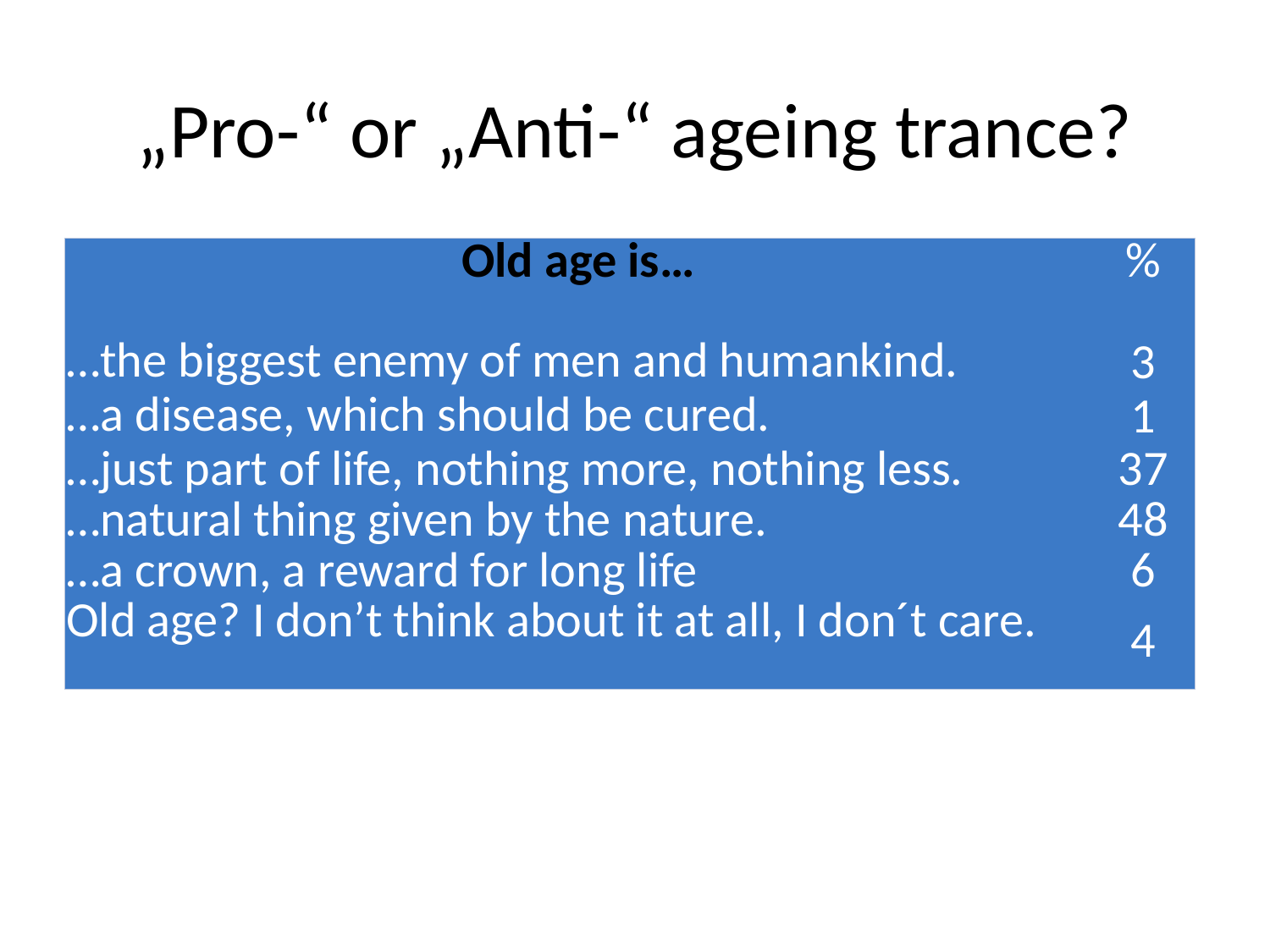

# „Pro-“ or „Anti-“ ageing trance?
| Old age is… | % |
| --- | --- |
| …the biggest enemy of men and humankind. | 3 |
| …a disease, which should be cured. | 1 |
| …just part of life, nothing more, nothing less. | 37 |
| …natural thing given by the nature. | 48 |
| …a crown, a reward for long life | 6 |
| Old age? I don’t think about it at all, I don´t care. | 4 |